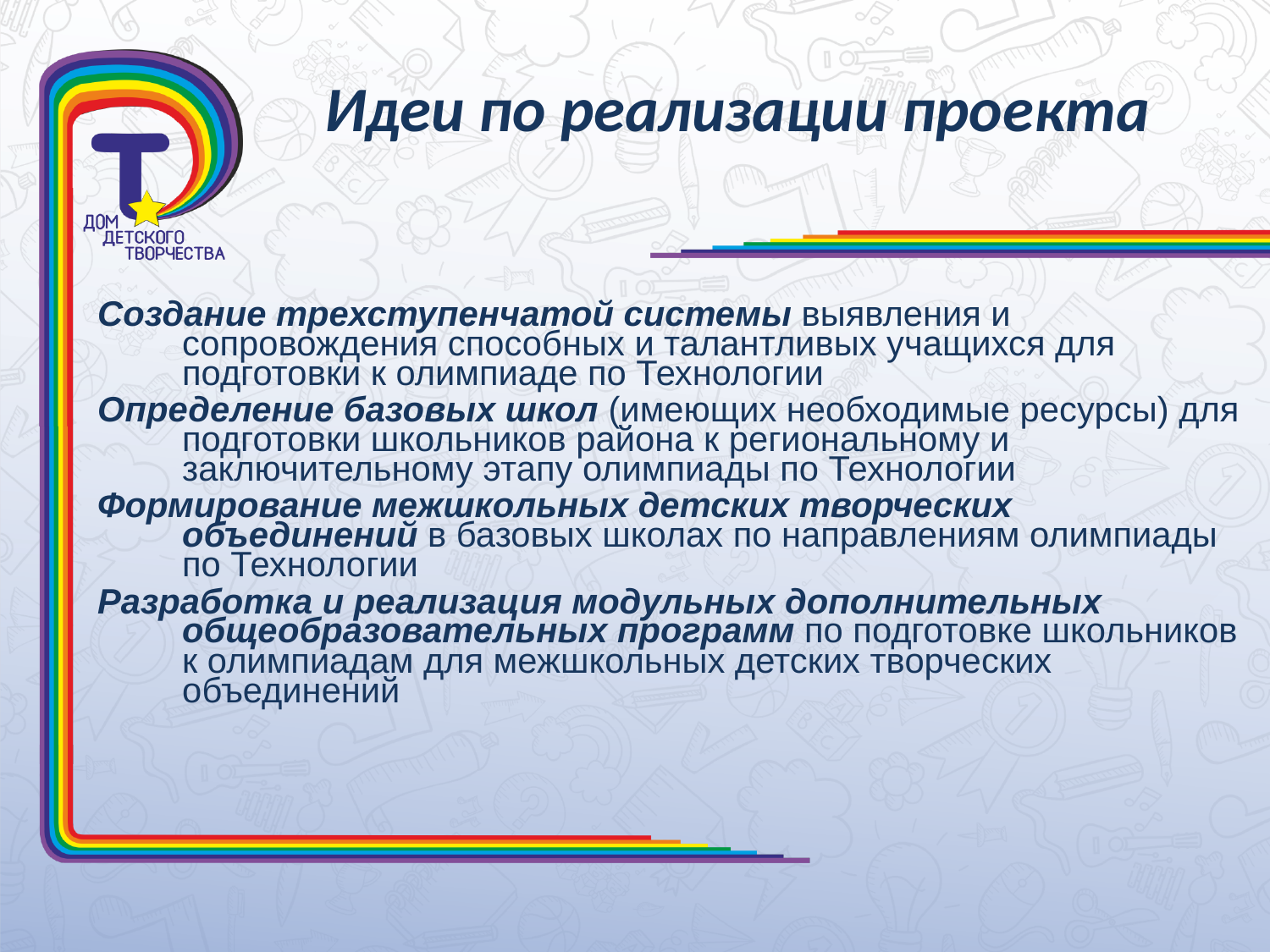

Идеи по реализации проекта
Создание трехступенчатой системы выявления и сопровождения способных и талантливых учащихся для подготовки к олимпиаде по Технологии
Определение базовых школ (имеющих необходимые ресурсы) для подготовки школьников района к региональному и заключительному этапу олимпиады по Технологии
Формирование межшкольных детских творческих объединений в базовых школах по направлениям олимпиады по Технологии
Разработка и реализация модульных дополнительных общеобразовательных программ по подготовке школьников к олимпиадам для межшкольных детских творческих объединений